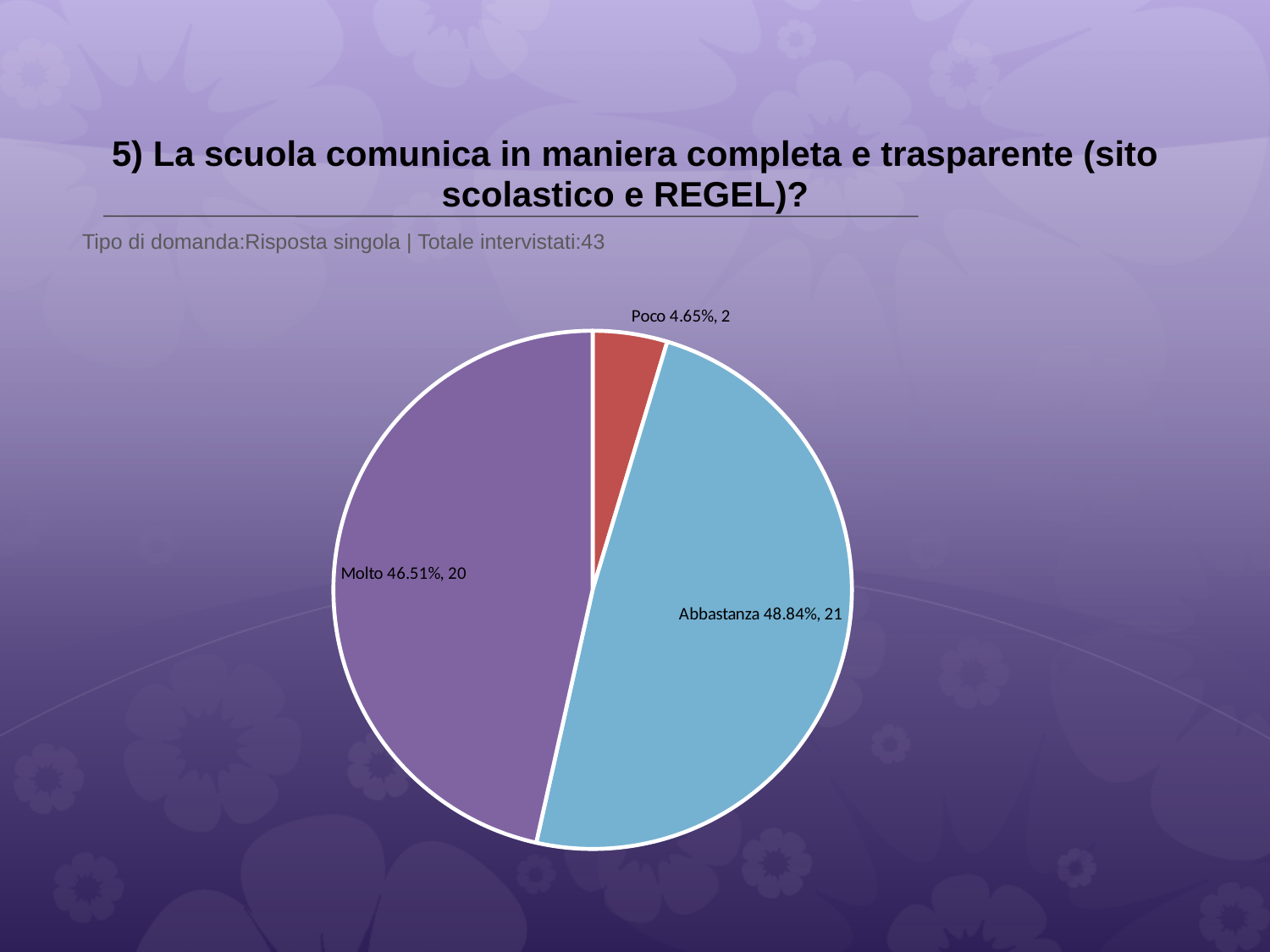

# 5) La scuola comunica in maniera completa e trasparente (sito scolastico e REGEL)?
 Tipo di domanda:Risposta singola | Totale intervistati:43

### Chart

| Category | Total |
|---|---|
| Per niente | 0.0 |
| Poco | 0.0465 |
| Abbastanza | 0.4884 |
| Molto | 0.4651 |